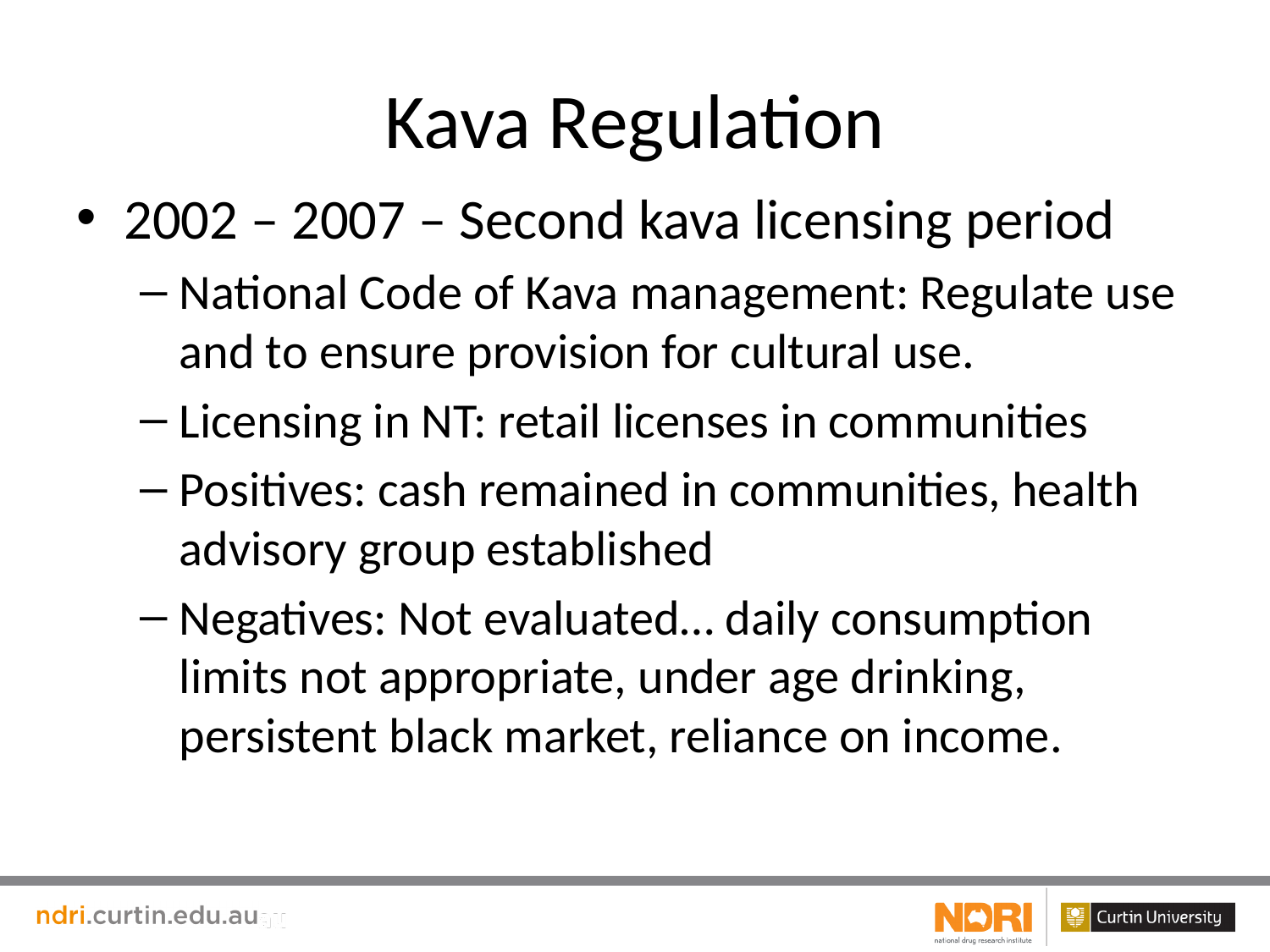

# Kava Regulation
2002 – 2007 – Second kava licensing period
National Code of Kava management: Regulate use and to ensure provision for cultural use.
Licensing in NT: retail licenses in communities
Positives: cash remained in communities, health advisory group established
Negatives: Not evaluated… daily consumption limits not appropriate, under age drinking, persistent black market, reliance on income.